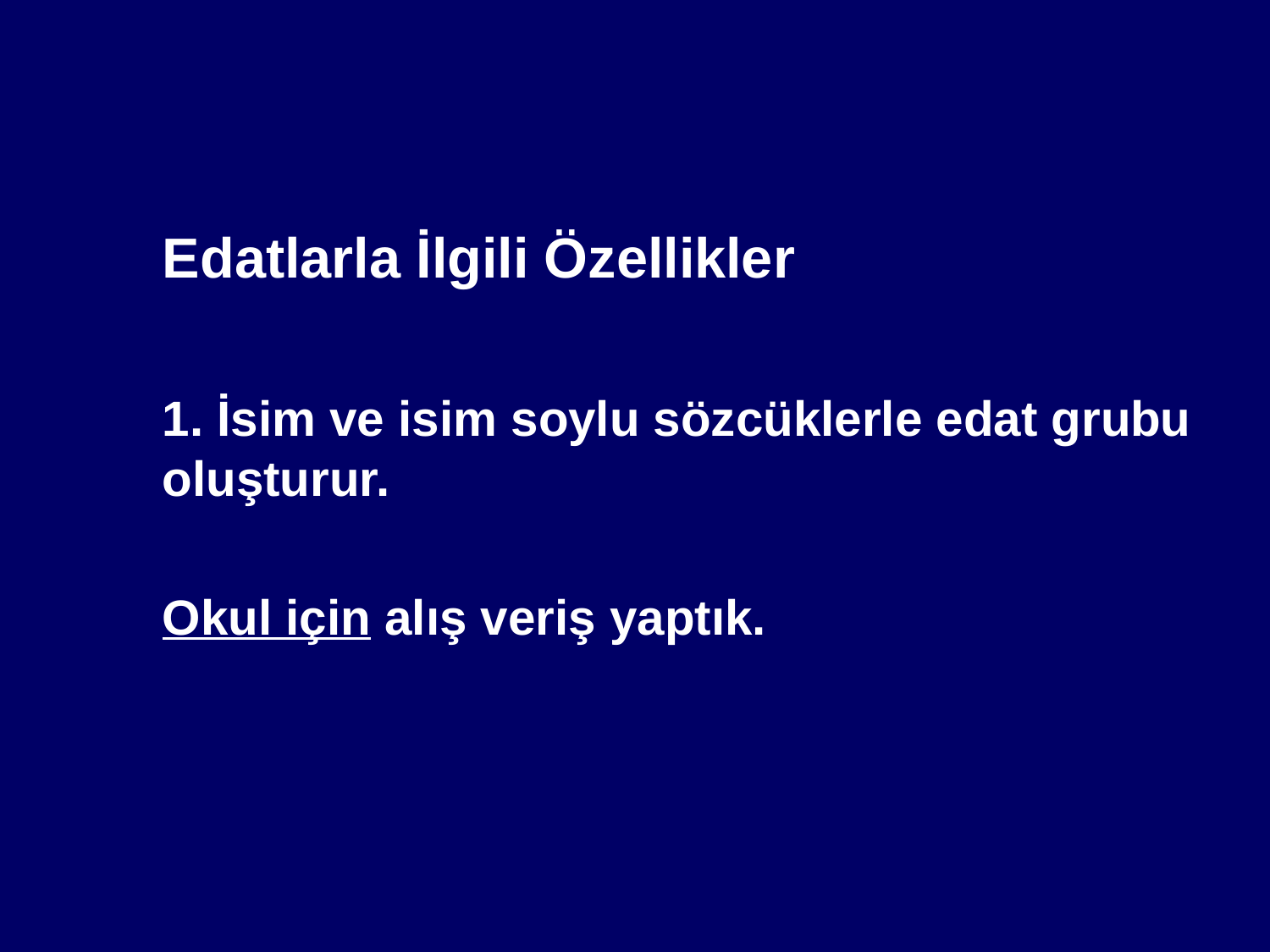

#

	Edatlarla İlgili Özellikler

	1. İsim ve isim soylu sözcüklerle edat grubu oluşturur.

	Okul için alış veriş yaptık.